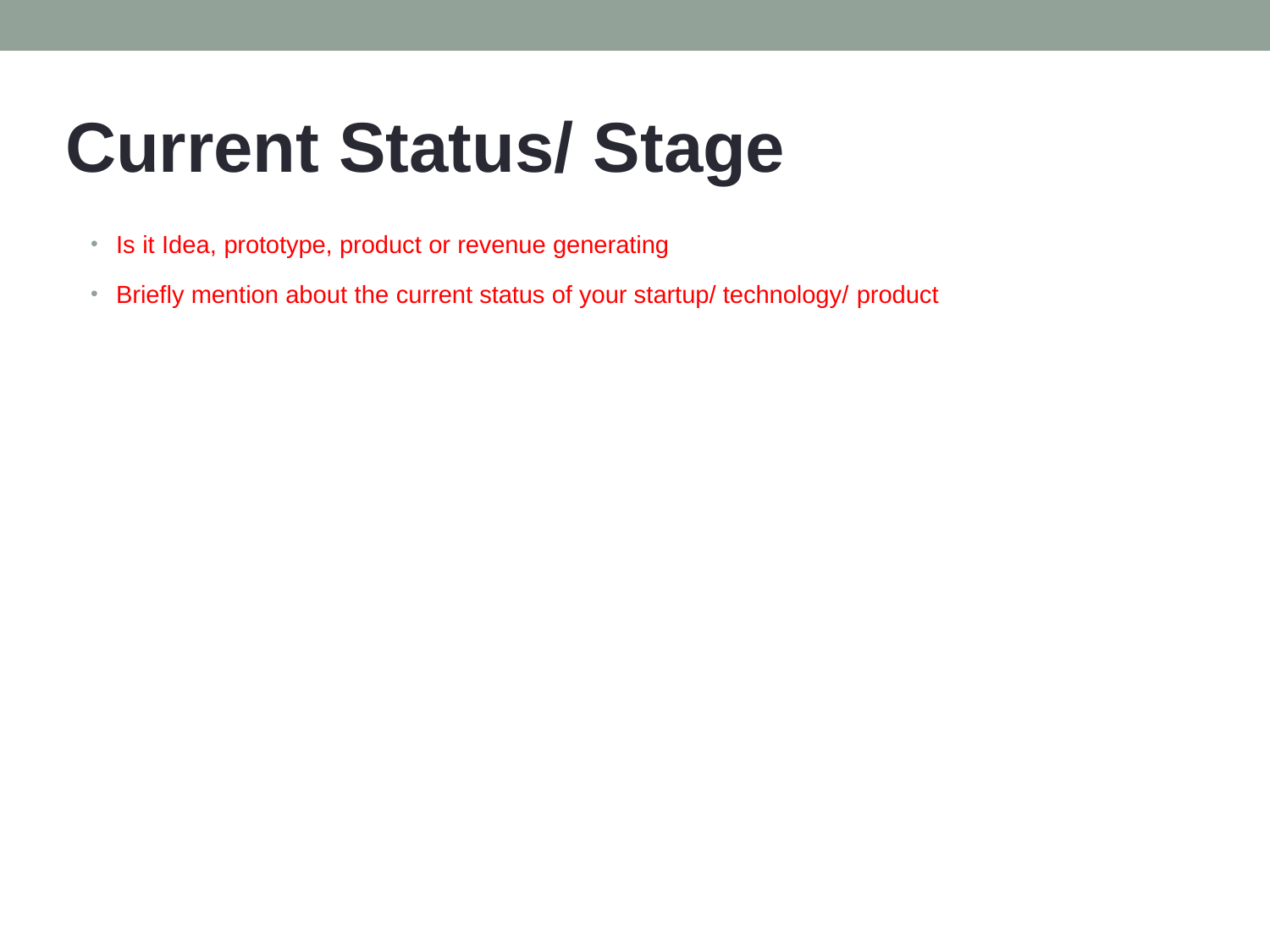

# Current Status/ Stage
Is it Idea, prototype, product or revenue generating
Briefly mention about the current status of your startup/ technology/ product